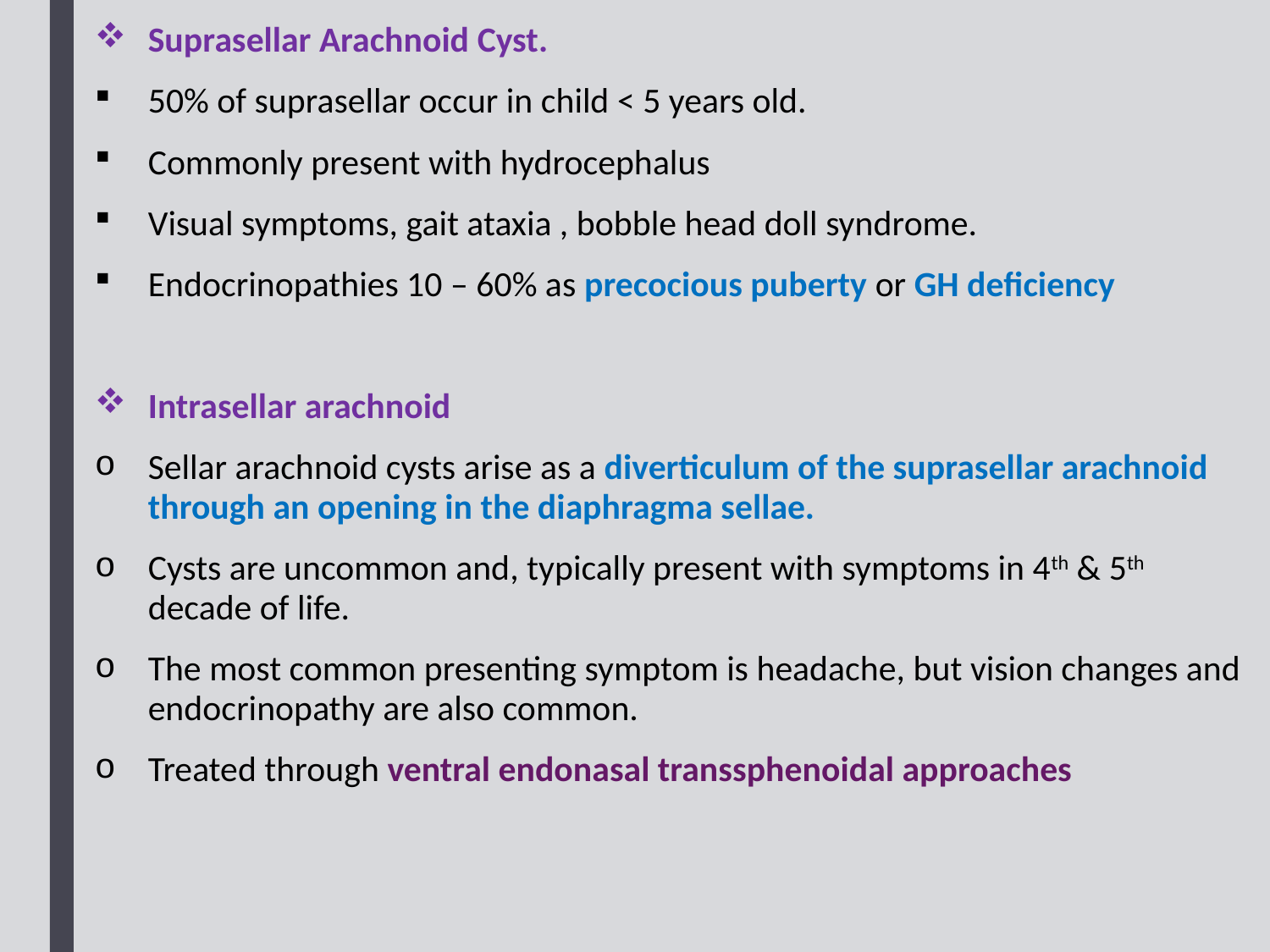

Suprasellar Arachnoid Cyst.
50% of suprasellar occur in child < 5 years old.
Commonly present with hydrocephalus
Visual symptoms, gait ataxia , bobble head doll syndrome.
Endocrinopathies 10 – 60% as precocious puberty or GH deficiency

Intrasellar arachnoid
Sellar arachnoid cysts arise as a diverticulum of the suprasellar arachnoid through an opening in the diaphragma sellae.
Cysts are uncommon and, typically present with symptoms in 4th & 5th decade of life.
The most common presenting symptom is headache, but vision changes and endocrinopathy are also common.
Treated through ventral endonasal transsphenoidal approaches